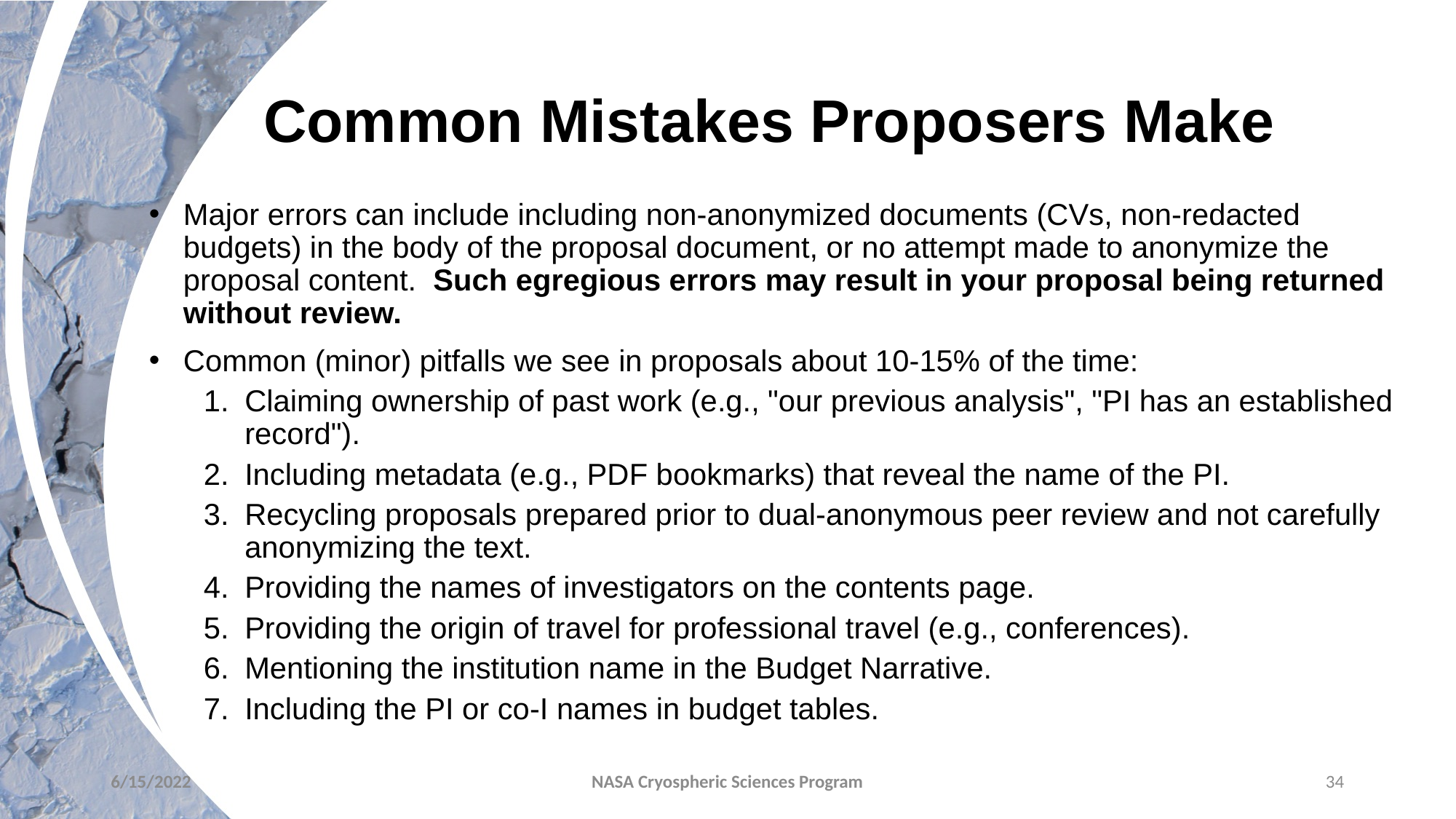

Common Mistakes Proposers Make
Major errors can include including non-anonymized documents (CVs, non-redacted budgets) in the body of the proposal document, or no attempt made to anonymize the proposal content.  Such egregious errors may result in your proposal being returned without review.
Common (minor) pitfalls we see in proposals about 10-15% of the time:
Claiming ownership of past work (e.g., "our previous analysis", "PI has an established record").
Including metadata (e.g., PDF bookmarks) that reveal the name of the PI.
Recycling proposals prepared prior to dual-anonymous peer review and not carefully anonymizing the text.
Providing the names of investigators on the contents page.
Providing the origin of travel for professional travel (e.g., conferences).
Mentioning the institution name in the Budget Narrative.
Including the PI or co-I names in budget tables.

6/15/2022
NASA Cryospheric Sciences Program
34